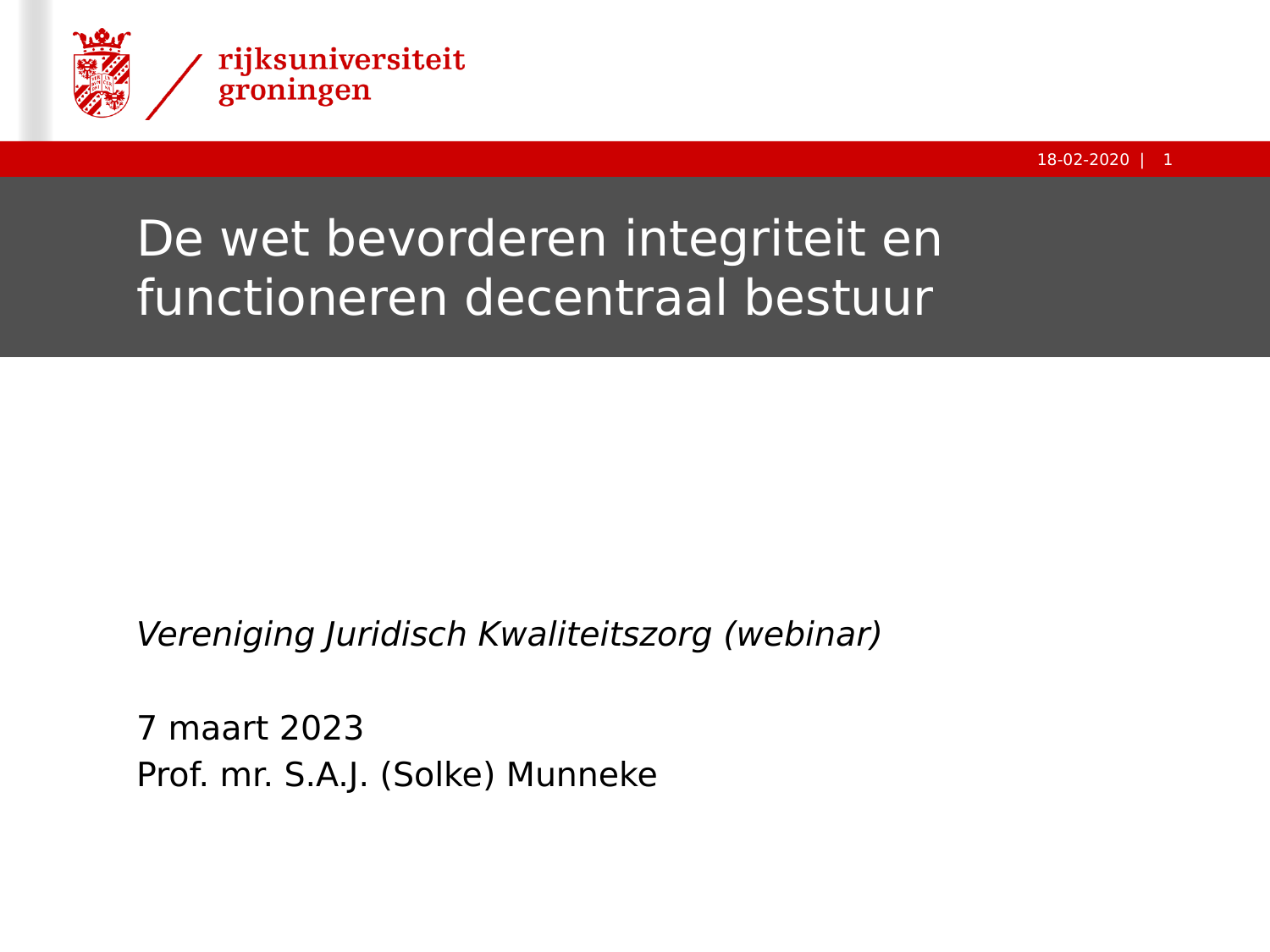

# De wet bevorderen integriteit en functioneren decentraal bestuur

Vereniging Juridisch Kwaliteitszorg (webinar)

7 maart 2023
Prof. mr. S.A.J. (Solke) Munneke